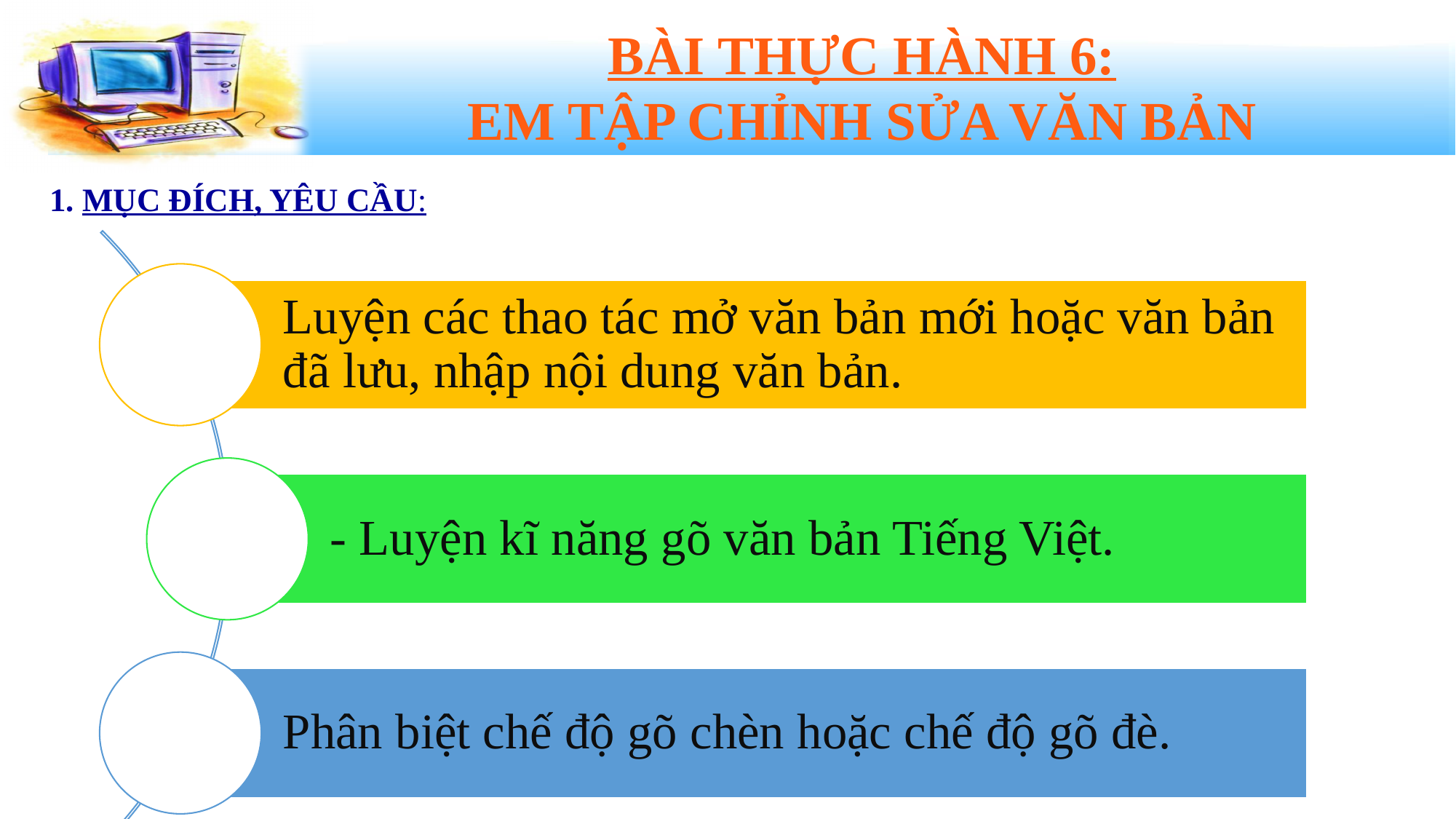

1. MỤC ĐÍCH, YÊU CẦU:

Luyện các thao tác mở văn bản mới hoặc văn bản đã lưu, nhập nội dung văn bản.
- Luyện kĩ năng gõ văn bản Tiếng Việt.
Phân biệt chế độ gõ chèn hoặc chế độ gõ đè.